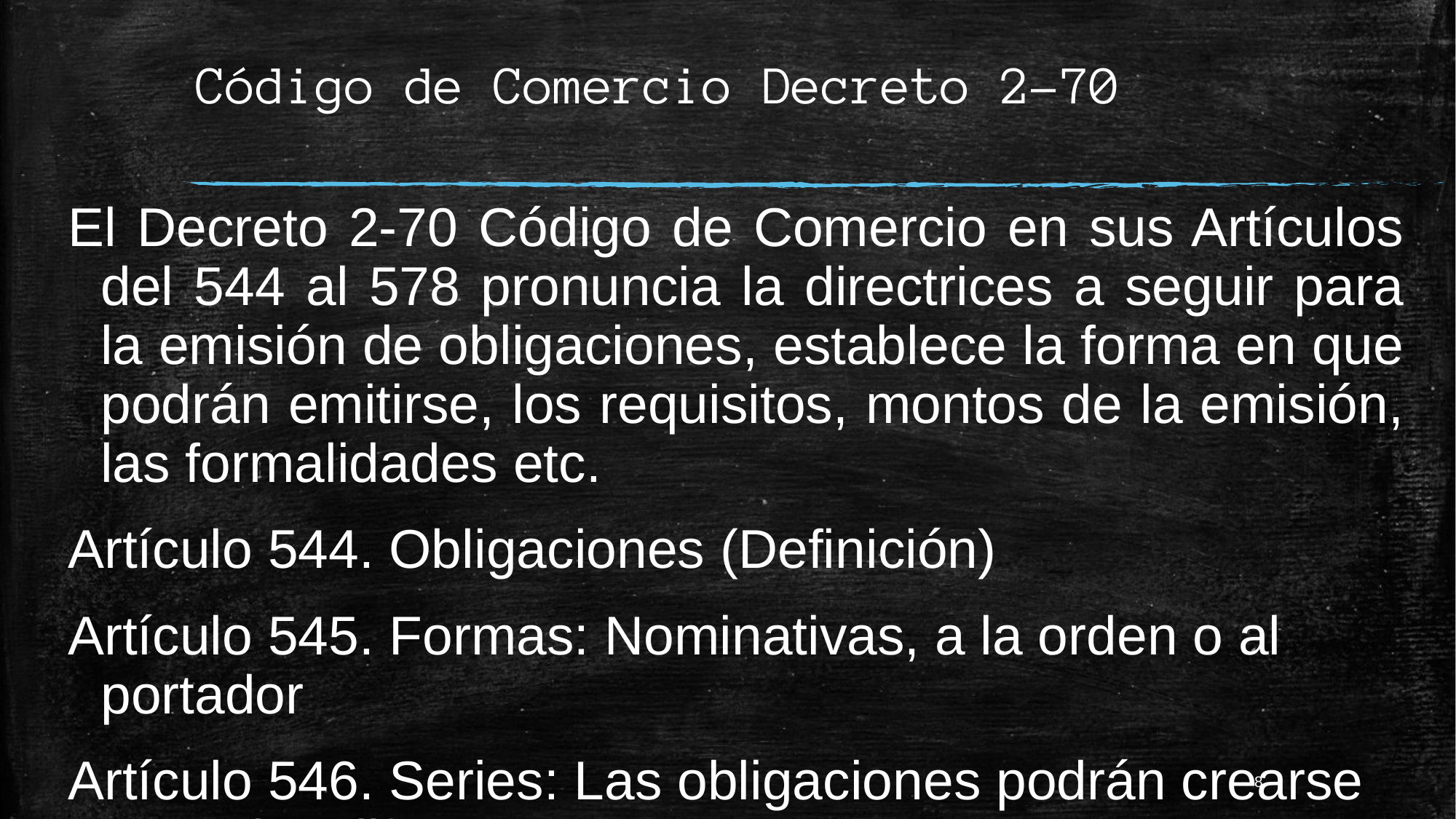

Código de Comercio Decreto 2-70
El Decreto 2-70 Código de Comercio en sus Artículos del 544 al 578 pronuncia la directrices a seguir para la emisión de obligaciones, establece la forma en que podrán emitirse, los requisitos, montos de la emisión, las formalidades etc.
Artículo 544. Obligaciones (Definición)
Artículo 545. Formas: Nominativas, a la orden o al portador
Artículo 546. Series: Las obligaciones podrán crearse en series diferentes.
8